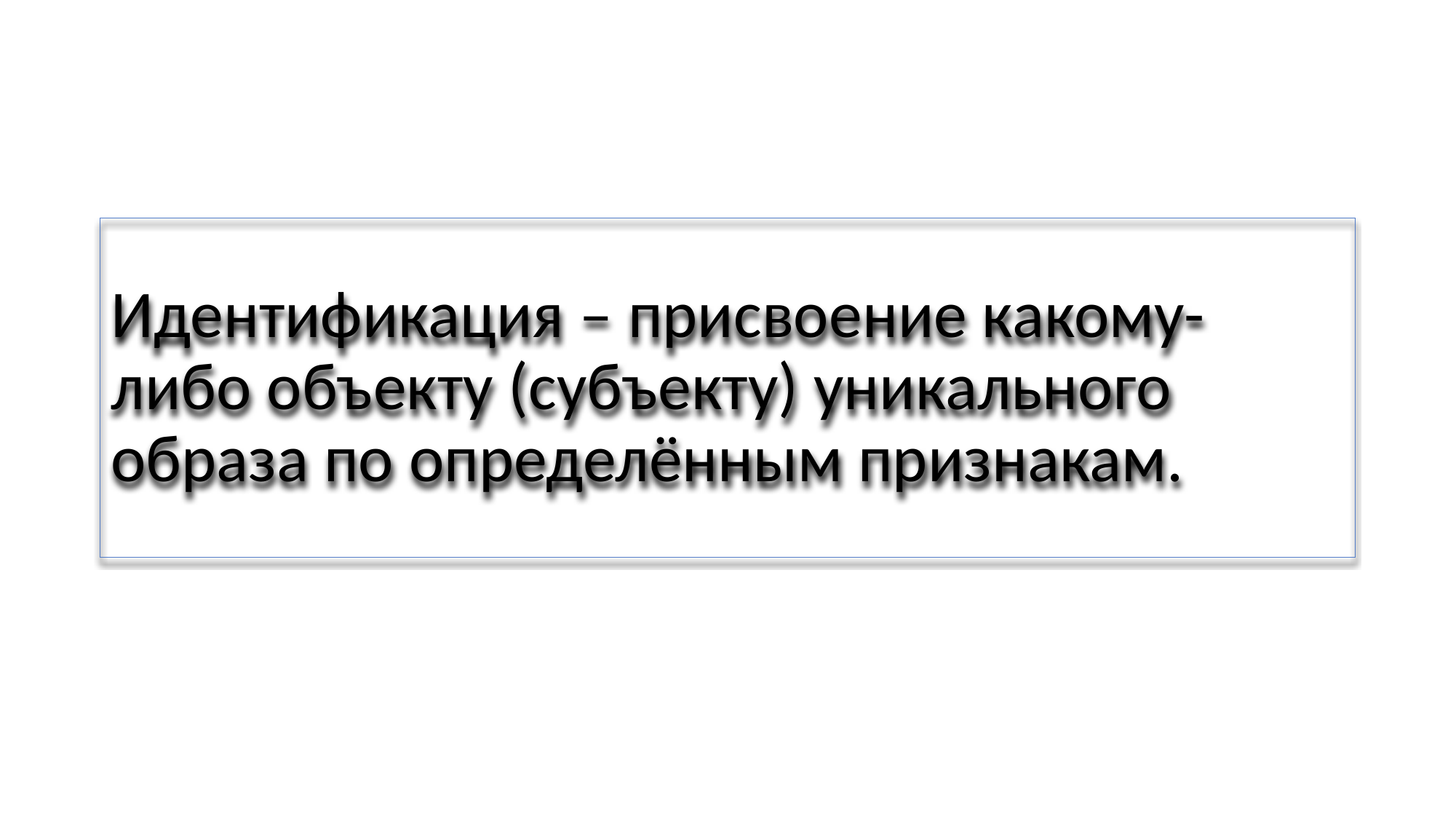

# Идентификация – присвоение какому-либо объекту (субъекту) уникального образа по определённым признакам.